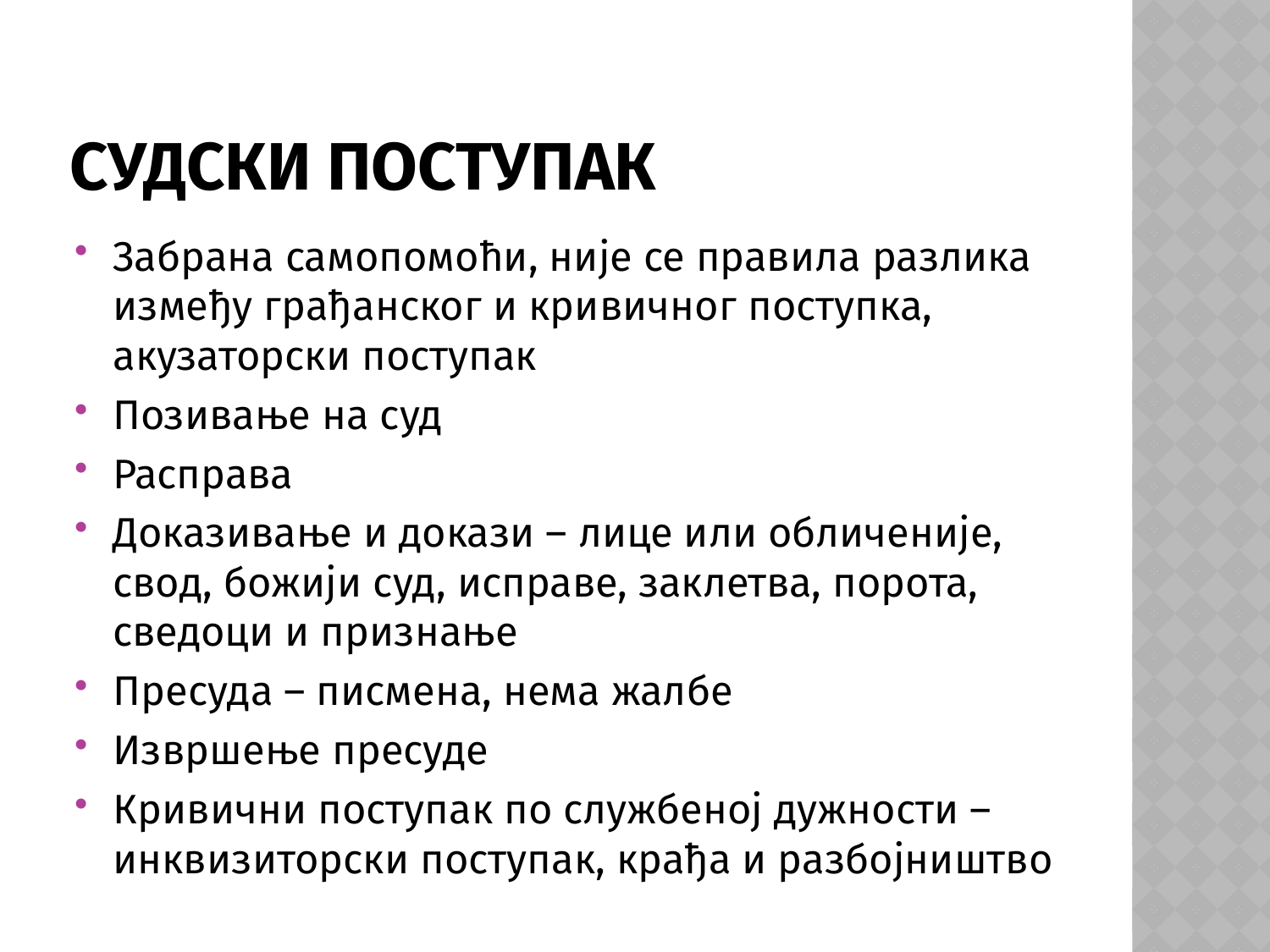

# СУДСКИ ПОСТУПАК
Забрана самопомоћи, није се правила разлика између грађанског и кривичног поступка, акузаторски поступак
Позивање на суд
Расправа
Доказивање и докази – лице или обличеније, свод, божији суд, исправе, заклетва, порота, сведоци и признање
Пресуда – писмена, нема жалбе
Извршење пресуде
Кривични поступак по службеној дужности – инквизиторски поступак, крађа и разбојништво